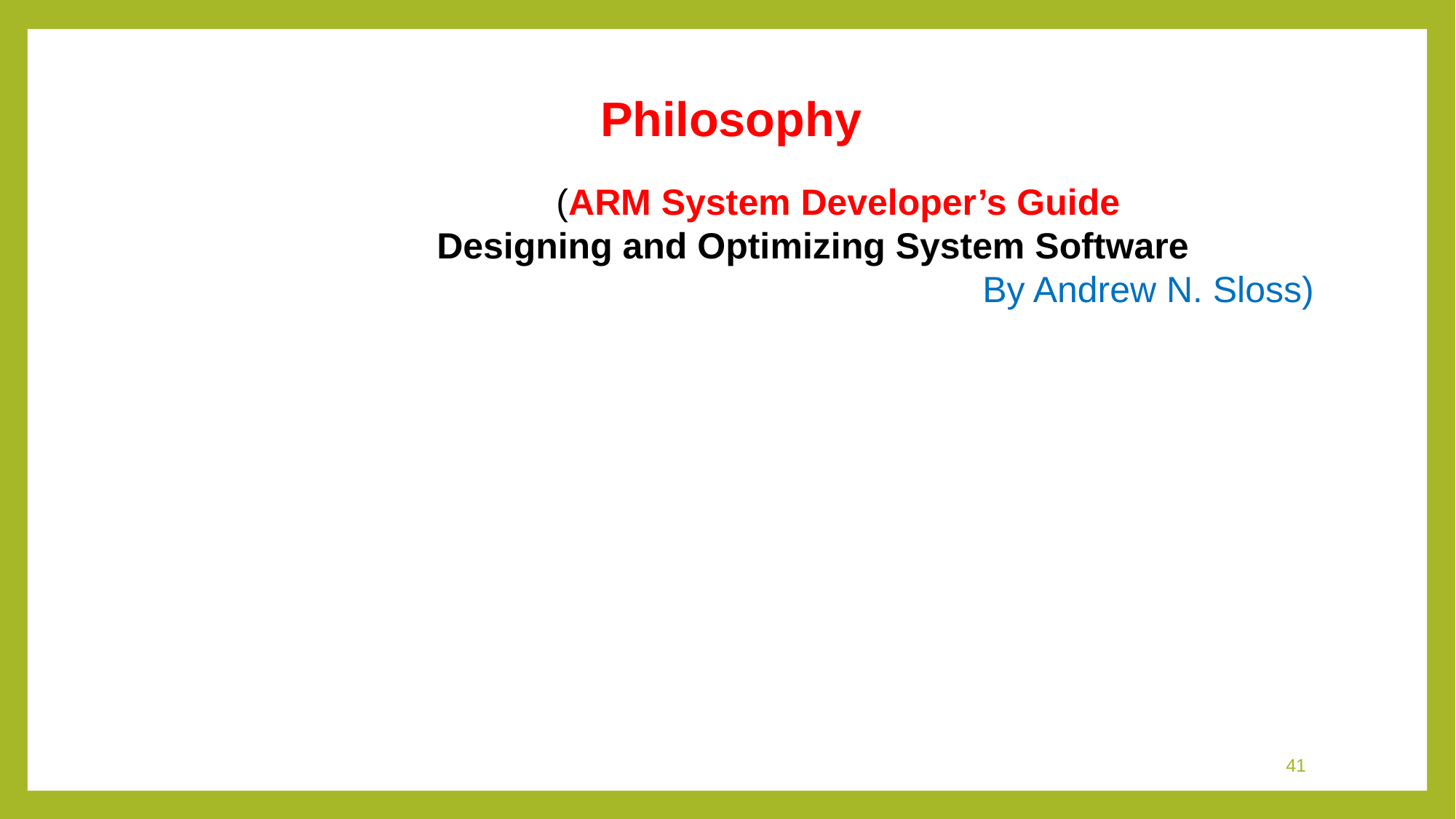

Philosophy

				 (ARM System Developer’s Guide
			Designing and Optimizing System Software
								By Andrew N. Sloss)
41